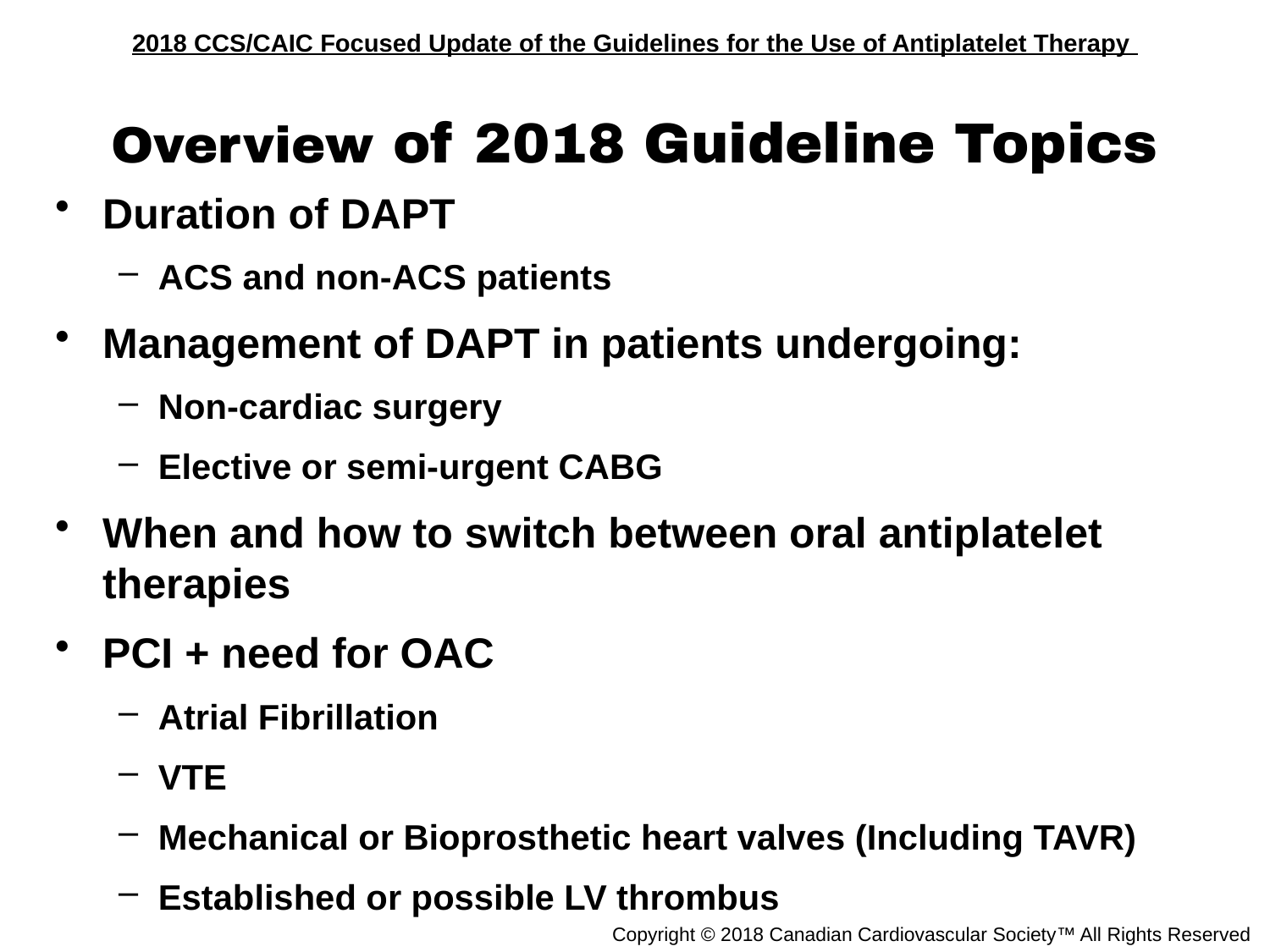

# Overview of 2018 Guideline Topics
Duration of DAPT
ACS and non-ACS patients
Management of DAPT in patients undergoing:
Non-cardiac surgery
Elective or semi-urgent CABG
When and how to switch between oral antiplatelet therapies
PCI + need for OAC
Atrial Fibrillation
VTE
Mechanical or Bioprosthetic heart valves (Including TAVR)
Established or possible LV thrombus